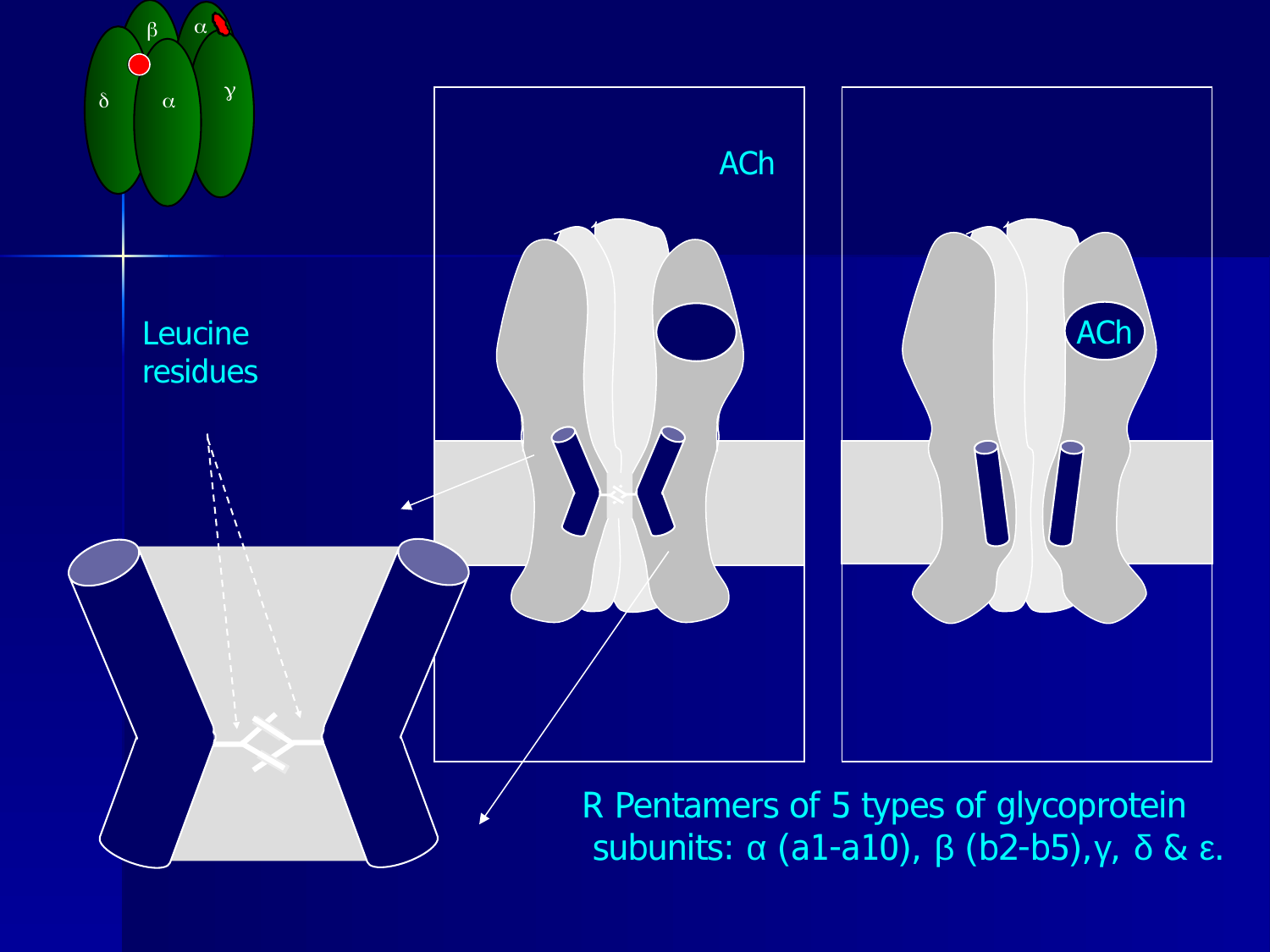

α

β

γ
δ
α

ACh

ACh

Leucine
residues

R Pentamers of 5 types of glycoprotein
 subunits: α (a1-a10), β (b2-b5),γ, δ & ε.